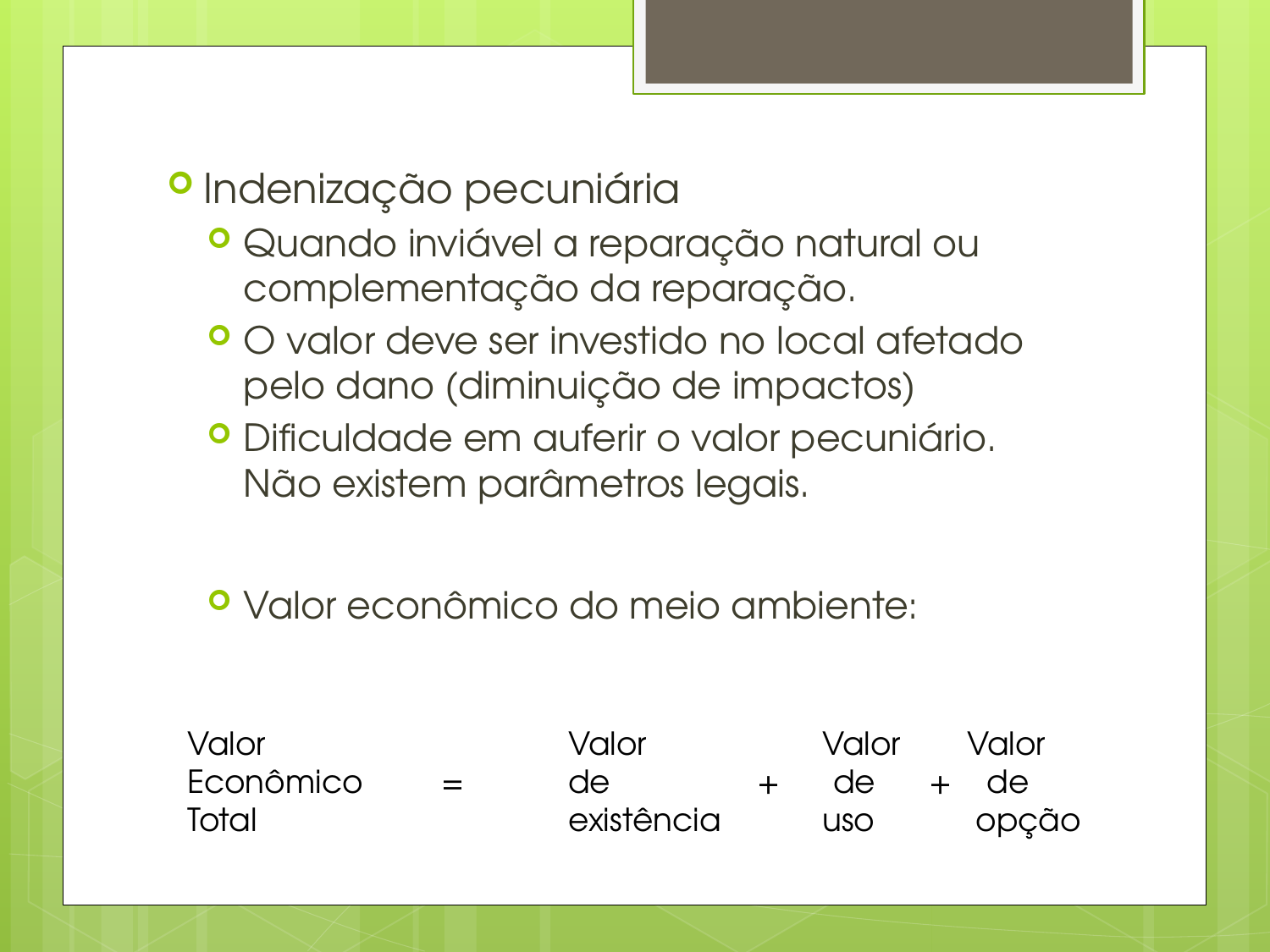

Indenização pecuniária
Quando inviável a reparação natural ou complementação da reparação.
O valor deve ser investido no local afetado pelo dano (diminuição de impactos)
Dificuldade em auferir o valor pecuniário. Não existem parâmetros legais.

Valor econômico do meio ambiente:

Valor			Valor		Valor	  Valor
Econômico	=	de	       +      de      +    de
Total			existência	uso	   opção